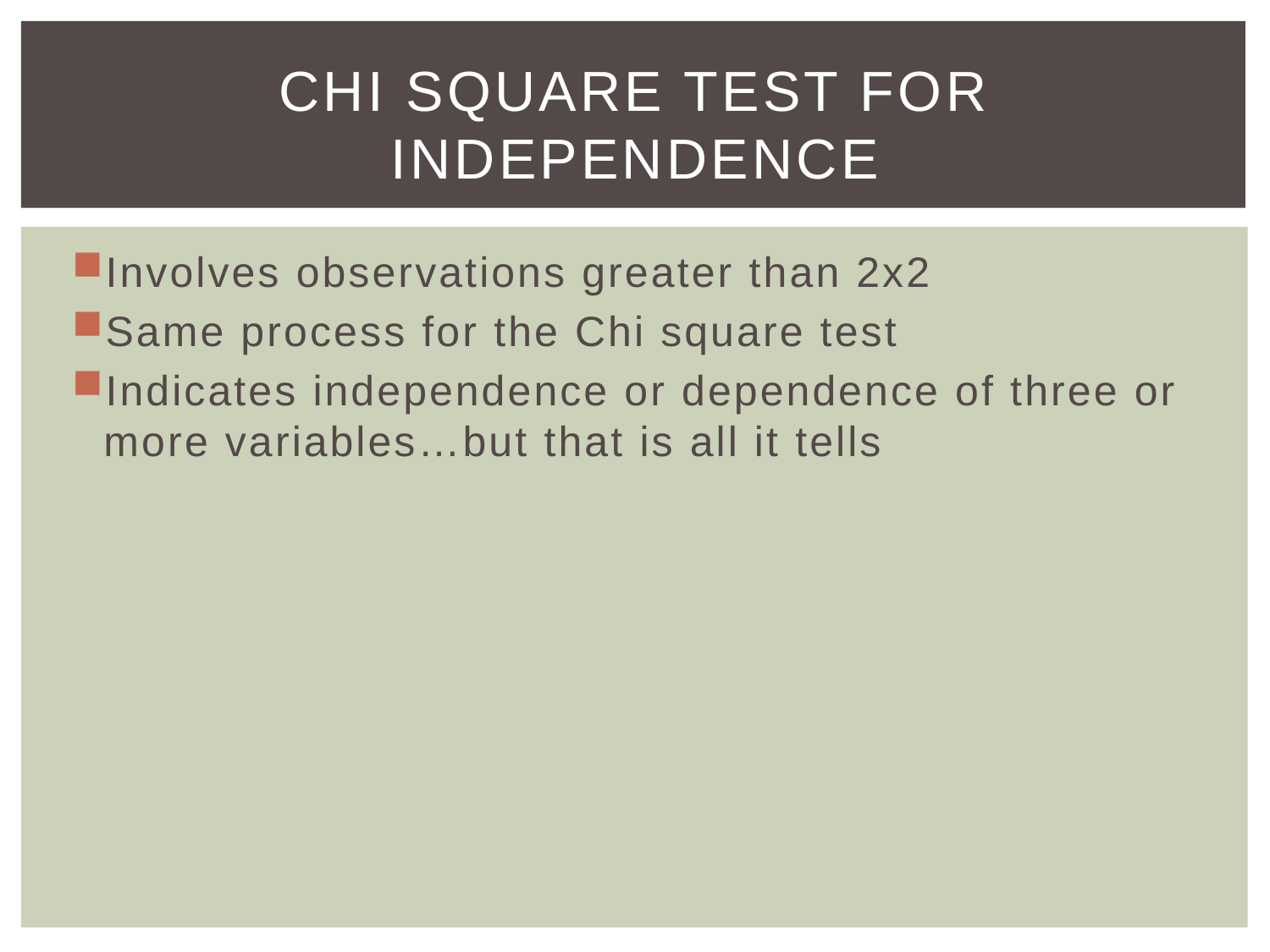

# Chi square Test for Independence
Involves observations greater than 2x2
Same process for the Chi square test
Indicates independence or dependence of three or more variables…but that is all it tells